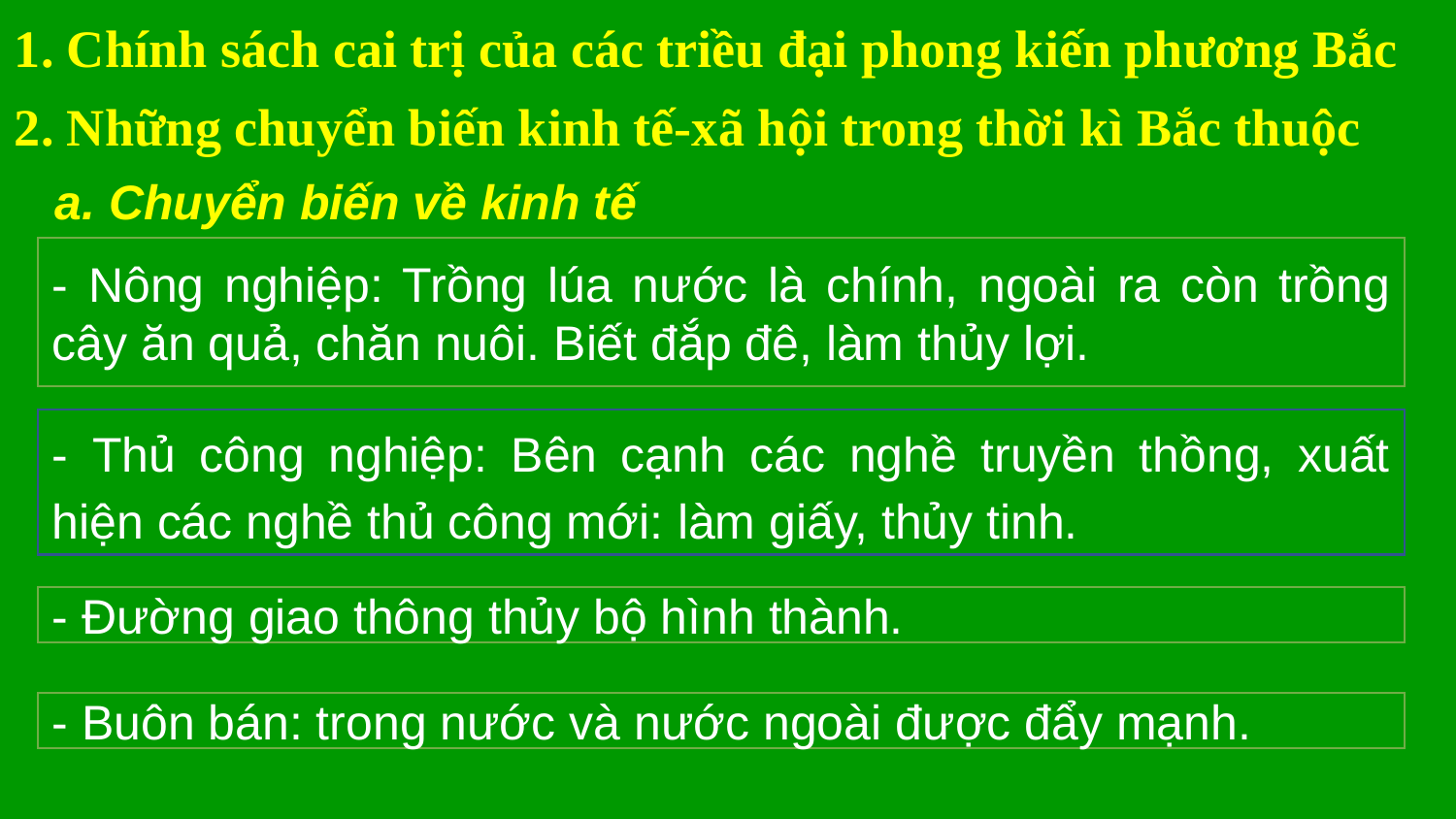

1. Chính sách cai trị của các triều đại phong kiến phương Bắc
2. Những chuyển biến kinh tế-xã hội trong thời kì Bắc thuộc
a. Chuyển biến về kinh tế
- Nông nghiệp: Trồng lúa nước là chính, ngoài ra còn trồng cây ăn quả, chăn nuôi. Biết đắp đê, làm thủy lợi.
- Thủ công nghiệp: Bên cạnh các nghề truyền thồng, xuất hiện các nghề thủ công mới: làm giấy, thủy tinh.
- Đường giao thông thủy bộ hình thành.
- Buôn bán: trong nước và nước ngoài được đẩy mạnh.